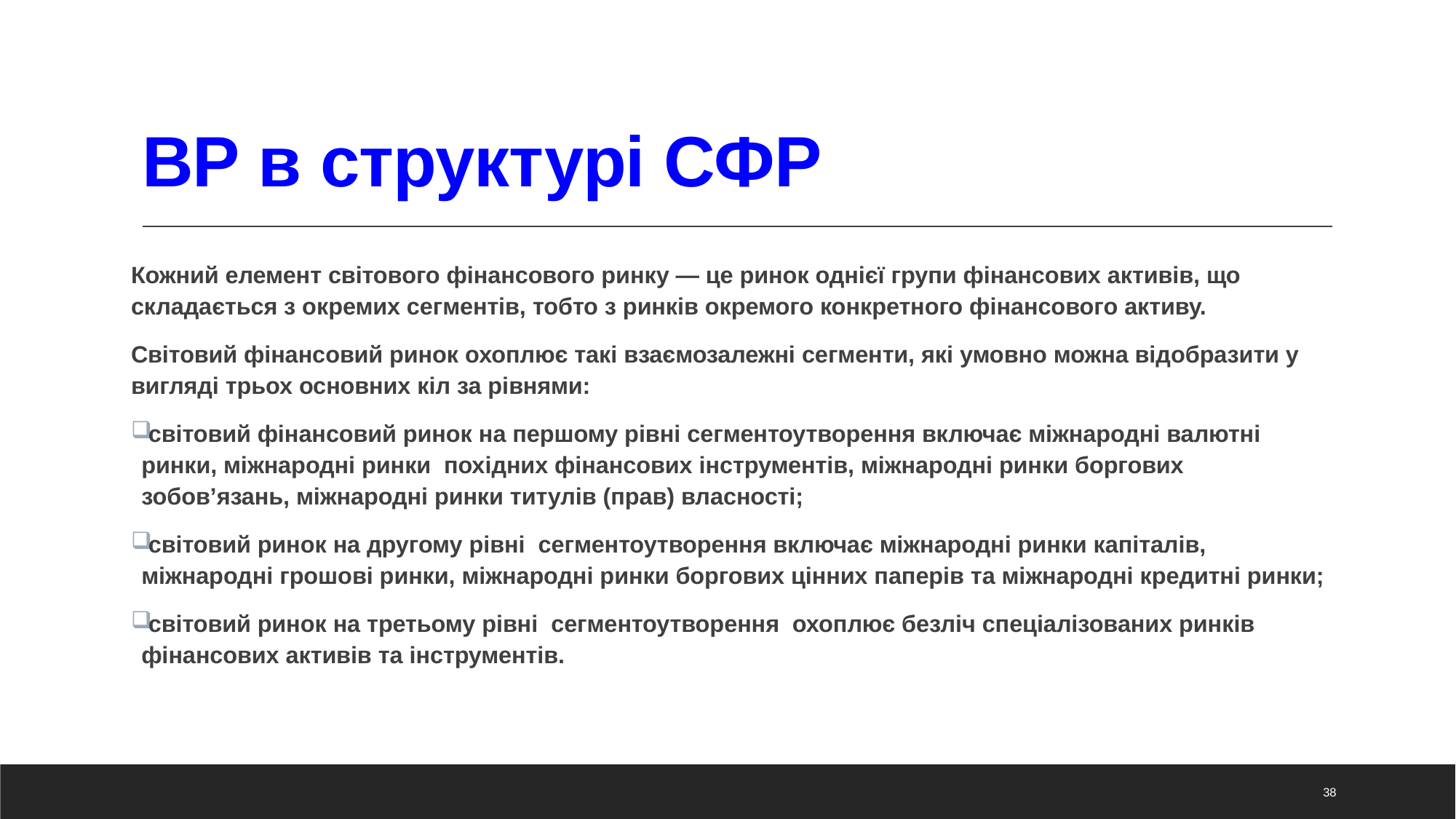

# ВР в структурі СФР
Кожний елемент світового фінансового ринку — це ринок однієї групи фінансових активів, що складається з окремих сегментів, тобто з ринків окремого конкретного фінансового активу.
Світовий фінансовий ринок охоплює такі взаємозалежні сегменти, які умовно можна відобразити у вигляді трьох основних кіл за рівнями:
світовий фінансовий ринок на першому рівні сегментоутворення включає міжнародні валютні ринки, міжнародні ринки  похідних фінансових інструментів, міжнародні ринки боргових зобов’язань, міжнародні ринки титулів (прав) власності;
світовий ринок на другому рівні  сегментоутворення включає міжнародні ринки капіталів,  міжнародні грошові ринки, міжнародні ринки боргових цінних паперів та міжнародні кредитні ринки;
світовий ринок на третьому рівні  сегментоутворення  охоплює безліч спеціалізованих ринків фінансових активів та інструментів.

38